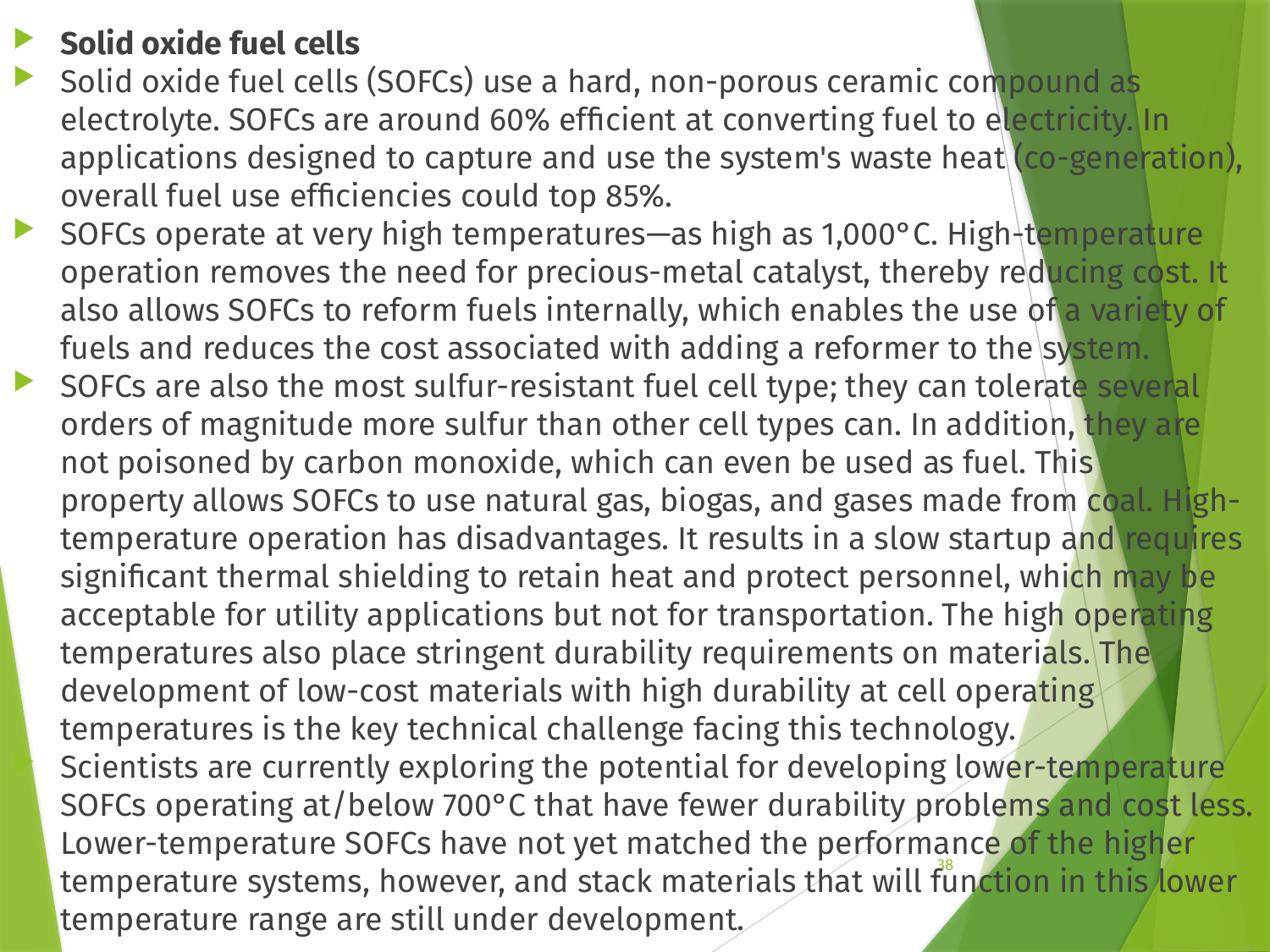

Solid oxide fuel cells
Solid oxide fuel cells (SOFCs) use a hard, non-porous ceramic compound as electrolyte. SOFCs are around 60% efficient at converting fuel to electricity. In applications designed to capture and use the system's waste heat (co-generation), overall fuel use efficiencies could top 85%.
SOFCs operate at very high temperatures—as high as 1,000°C. High-temperature operation removes the need for precious-metal catalyst, thereby reducing cost. It also allows SOFCs to reform fuels internally, which enables the use of a variety of fuels and reduces the cost associated with adding a reformer to the system.
SOFCs are also the most sulfur-resistant fuel cell type; they can tolerate several orders of magnitude more sulfur than other cell types can. In addition, they are not poisoned by carbon monoxide, which can even be used as fuel. This property allows SOFCs to use natural gas, biogas, and gases made from coal. High-temperature operation has disadvantages. It results in a slow startup and requires significant thermal shielding to retain heat and protect personnel, which may be acceptable for utility applications but not for transportation. The high operating temperatures also place stringent durability requirements on materials. The development of low-cost materials with high durability at cell operating temperatures is the key technical challenge facing this technology.
Scientists are currently exploring the potential for developing lower-temperature SOFCs operating at/below 700°C that have fewer durability problems and cost less. Lower-temperature SOFCs have not yet matched the performance of the higher temperature systems, however, and stack materials that will function in this lower temperature range are still under development.
38